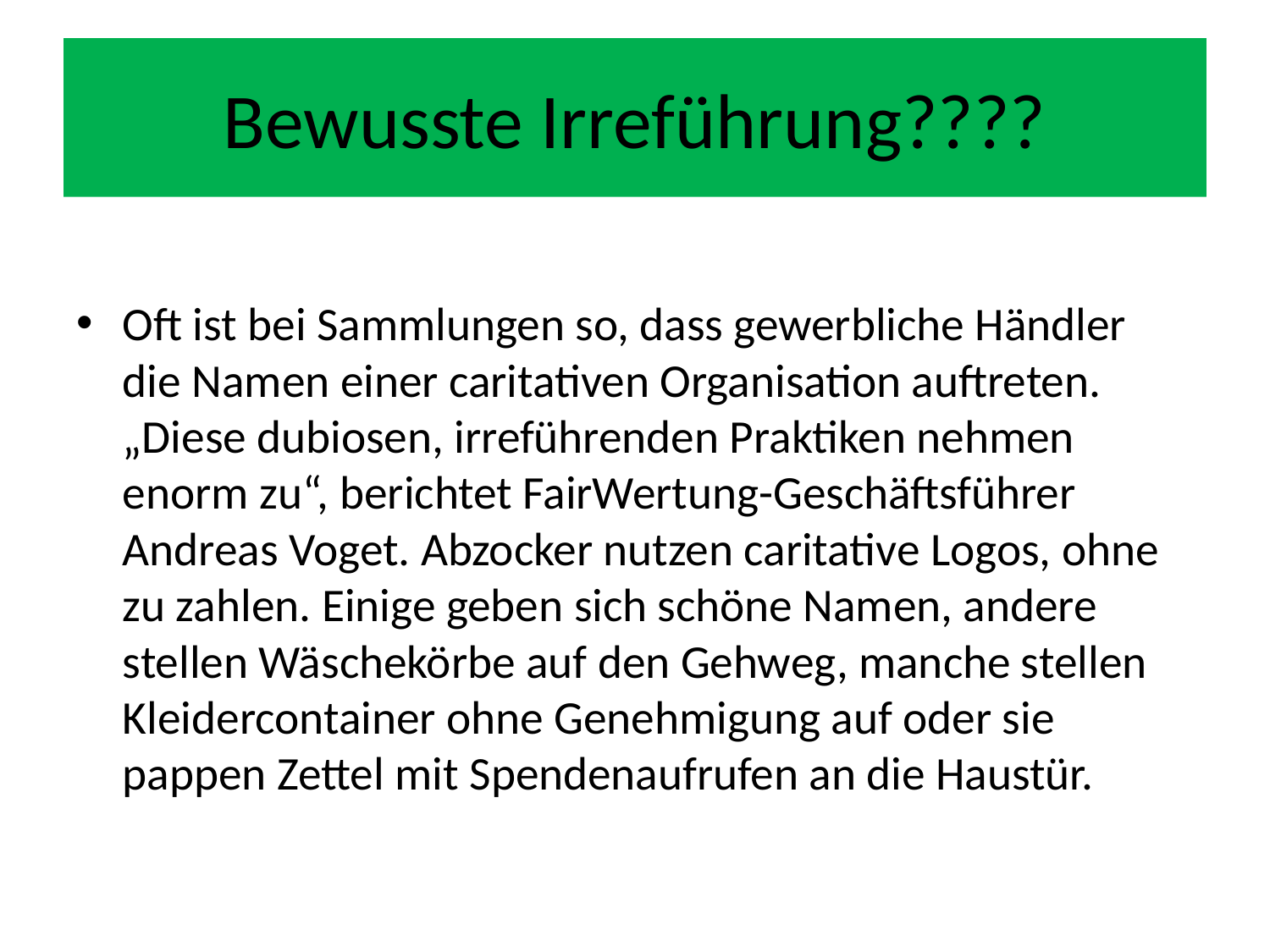

# Bewusste Irreführung????

Oft ist bei Sammlungen so, dass gewerbliche Händler die Namen einer caritativen Organisation auftreten. „Diese dubiosen, irreführenden Praktiken nehmen enorm zu“, berichtet FairWertung-Geschäftsführer Andreas Voget. Abzocker nutzen caritative Logos, ohne zu zahlen. Einige geben sich schöne Namen, andere stellen Wäschekörbe auf den Gehweg, manche stellen Kleidercontainer ohne Genehmigung auf oder sie pappen Zettel mit Spendenaufrufen an die Haustür.